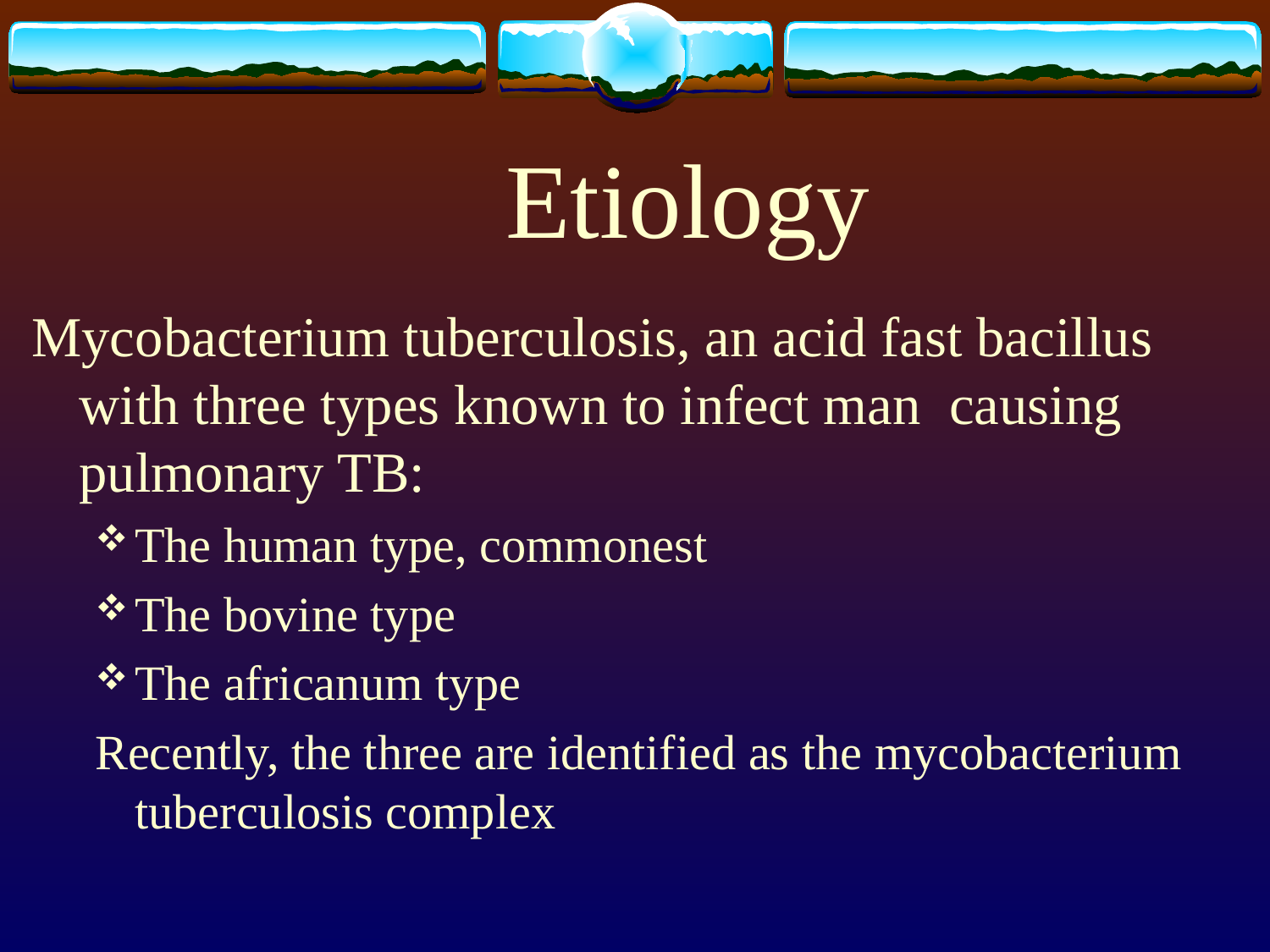

# Etiology
Mycobacterium tuberculosis, an acid fast bacillus with three types known to infect man  causing  pulmonary TB:
The human type, commonest
The bovine type
The africanum type
Recently, the three are identified as the mycobacterium tuberculosis complex